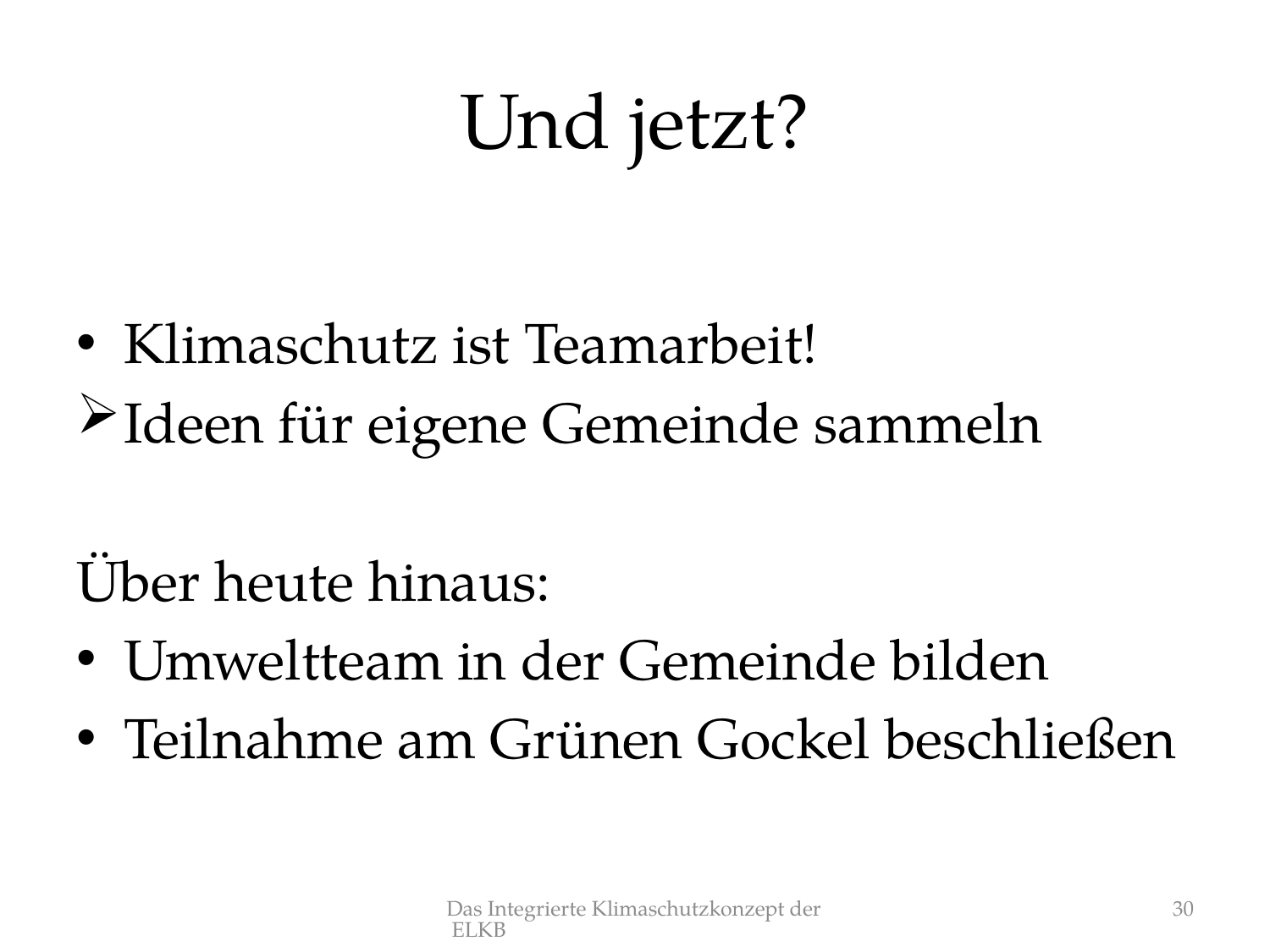

# Und jetzt?

Klimaschutz ist Teamarbeit!
Ideen für eigene Gemeinde sammeln

Über heute hinaus:
Umweltteam in der Gemeinde bilden
Teilnahme am Grünen Gockel beschließen

Das Integrierte Klimaschutzkonzept der ELKB
30